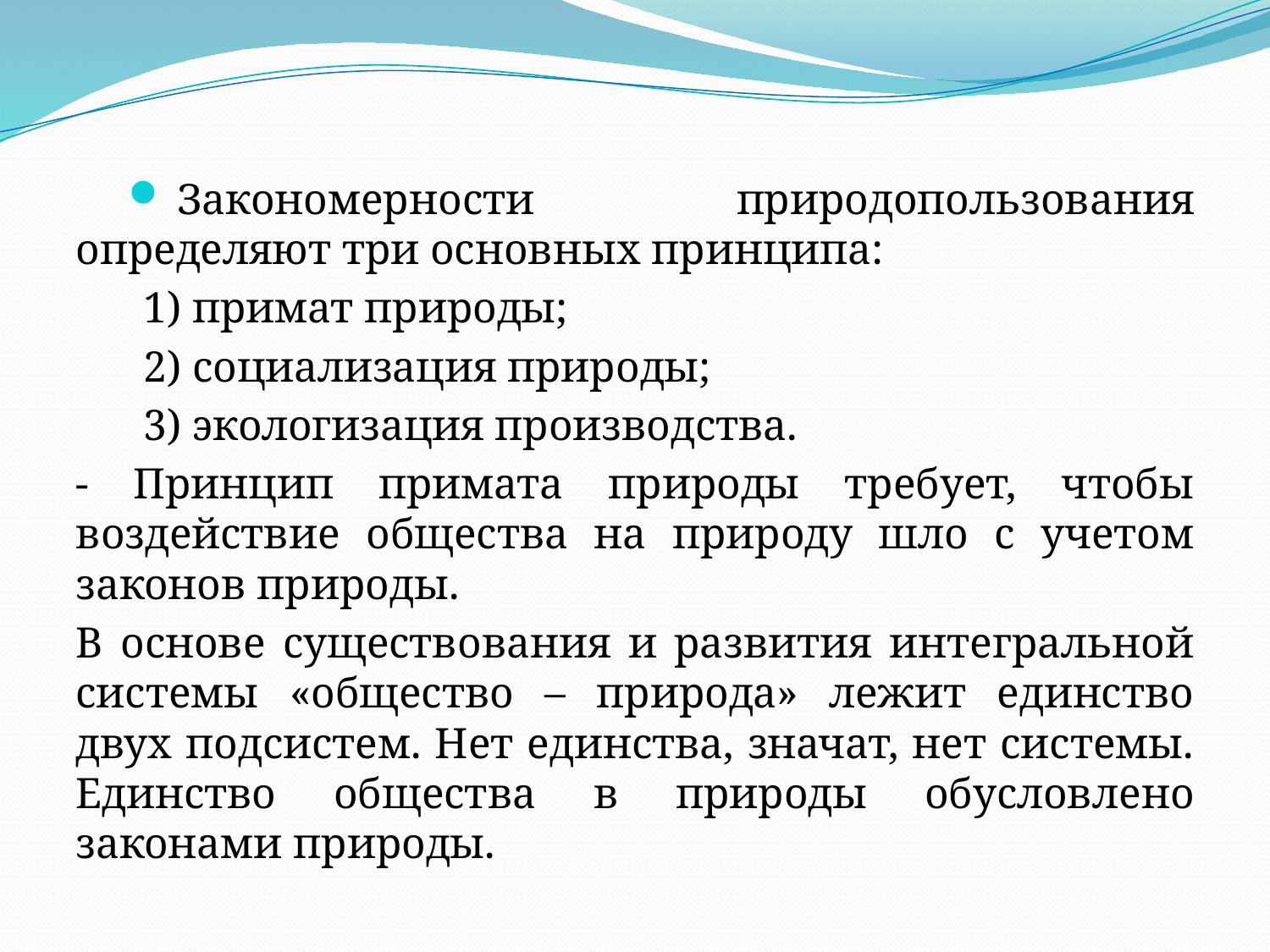

Закономерности природопользования определяют три основных принципа:
1) примат природы;
2) социализация природы;
3) эко­логизация производства.
- Принцип примата природы требует, чтобы воздействие общества на природу шло с учетом законов природы.
В основе существования и развития интегральной системы «общест­во – природа» лежит единство двух подсистем. Нет единства, значат, нет системы. Единство общества в природы обусловлено законами природы.